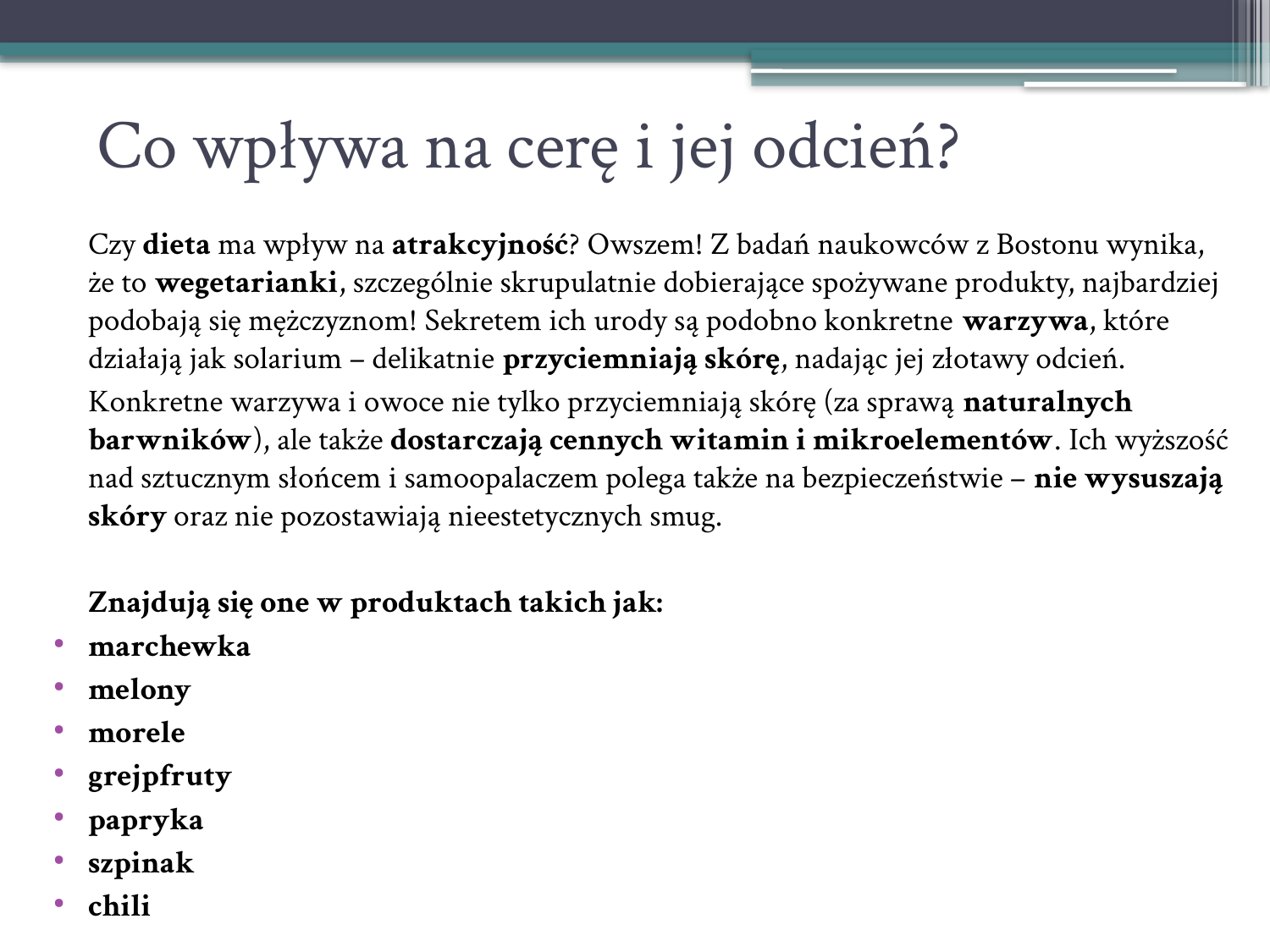

# Co wpływa na cerę i jej odcień?
	Czy dieta ma wpływ na atrakcyjność? Owszem! Z badań naukowców z Bostonu wynika, że to wegetarianki, szczególnie skrupulatnie dobierające spożywane produkty, najbardziej podobają się mężczyznom! Sekretem ich urody są podobno konkretne warzywa, które działają jak solarium – delikatnie przyciemniają skórę, nadając jej złotawy odcień.
	Konkretne warzywa i owoce nie tylko przyciemniają skórę (za sprawą naturalnych barwników), ale także dostarczają cennych witamin i mikroelementów. Ich wyższość nad sztucznym słońcem i samoopalaczem polega także na bezpieczeństwie – nie wysuszają skóry oraz nie pozostawiają nieestetycznych smug.

	Znajdują się one w produktach takich jak:
marchewka
melony
morele
grejpfruty
papryka
szpinak
chili